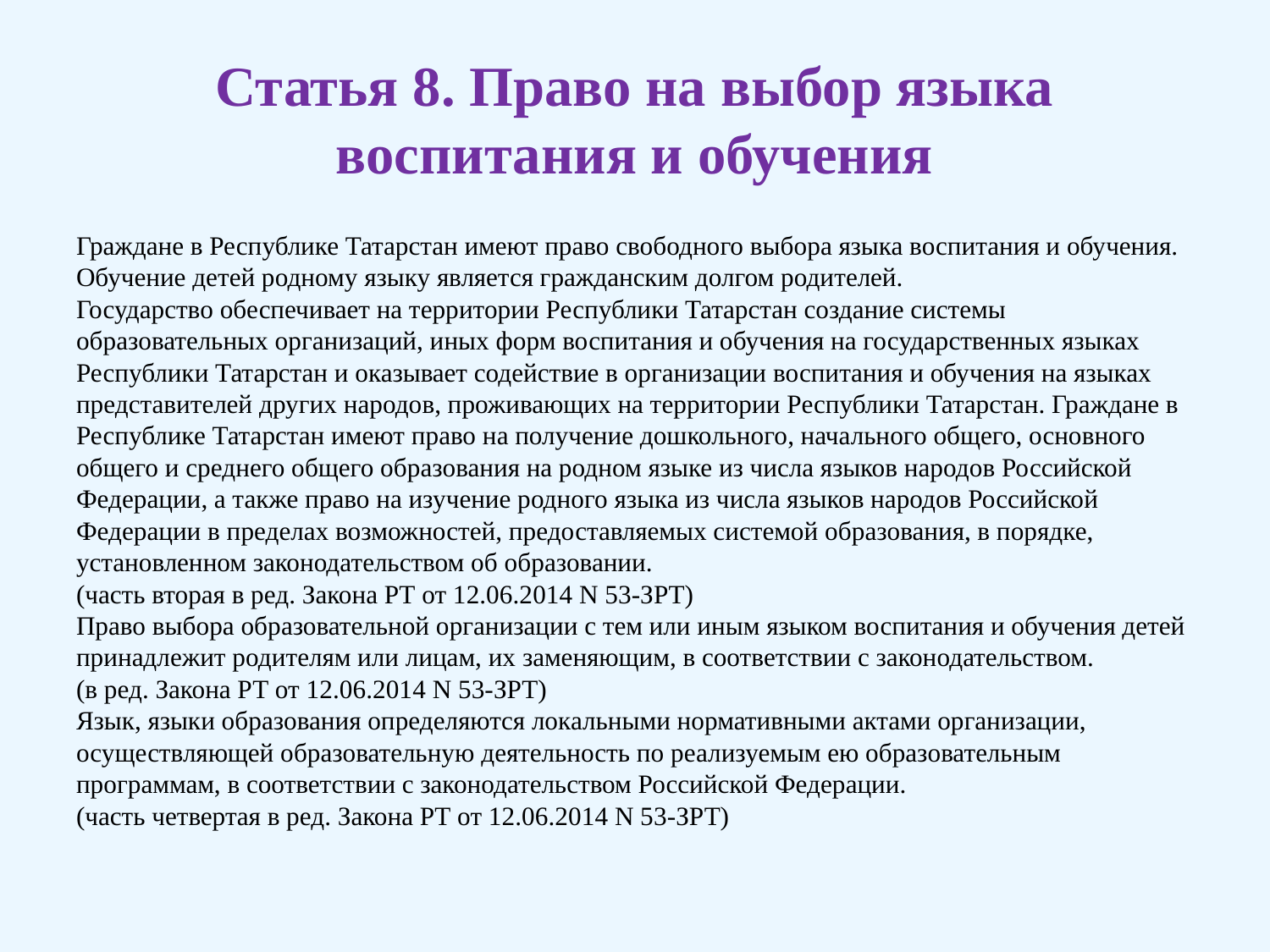

# Статья 8. Право на выбор языка воспитания и обучения
Граждане в Республике Татарстан имеют право свободного выбора языка воспитания и обучения. Обучение детей родному языку является гражданским долгом родителей.
Государство обеспечивает на территории Республики Татарстан создание системы образовательных организаций, иных форм воспитания и обучения на государственных языках Республики Татарстан и оказывает содействие в организации воспитания и обучения на языках представителей других народов, проживающих на территории Республики Татарстан. Граждане в Республике Татарстан имеют право на получение дошкольного, начального общего, основного общего и среднего общего образования на родном языке из числа языков народов Российской Федерации, а также право на изучение родного языка из числа языков народов Российской Федерации в пределах возможностей, предоставляемых системой образования, в порядке, установленном законодательством об образовании.
(часть вторая в ред. Закона РТ от 12.06.2014 N 53-ЗРТ)
Право выбора образовательной организации с тем или иным языком воспитания и обучения детей принадлежит родителям или лицам, их заменяющим, в соответствии с законодательством.
(в ред. Закона РТ от 12.06.2014 N 53-ЗРТ)
Язык, языки образования определяются локальными нормативными актами организации, осуществляющей образовательную деятельность по реализуемым ею образовательным программам, в соответствии с законодательством Российской Федерации.
(часть четвертая в ред. Закона РТ от 12.06.2014 N 53-ЗРТ)